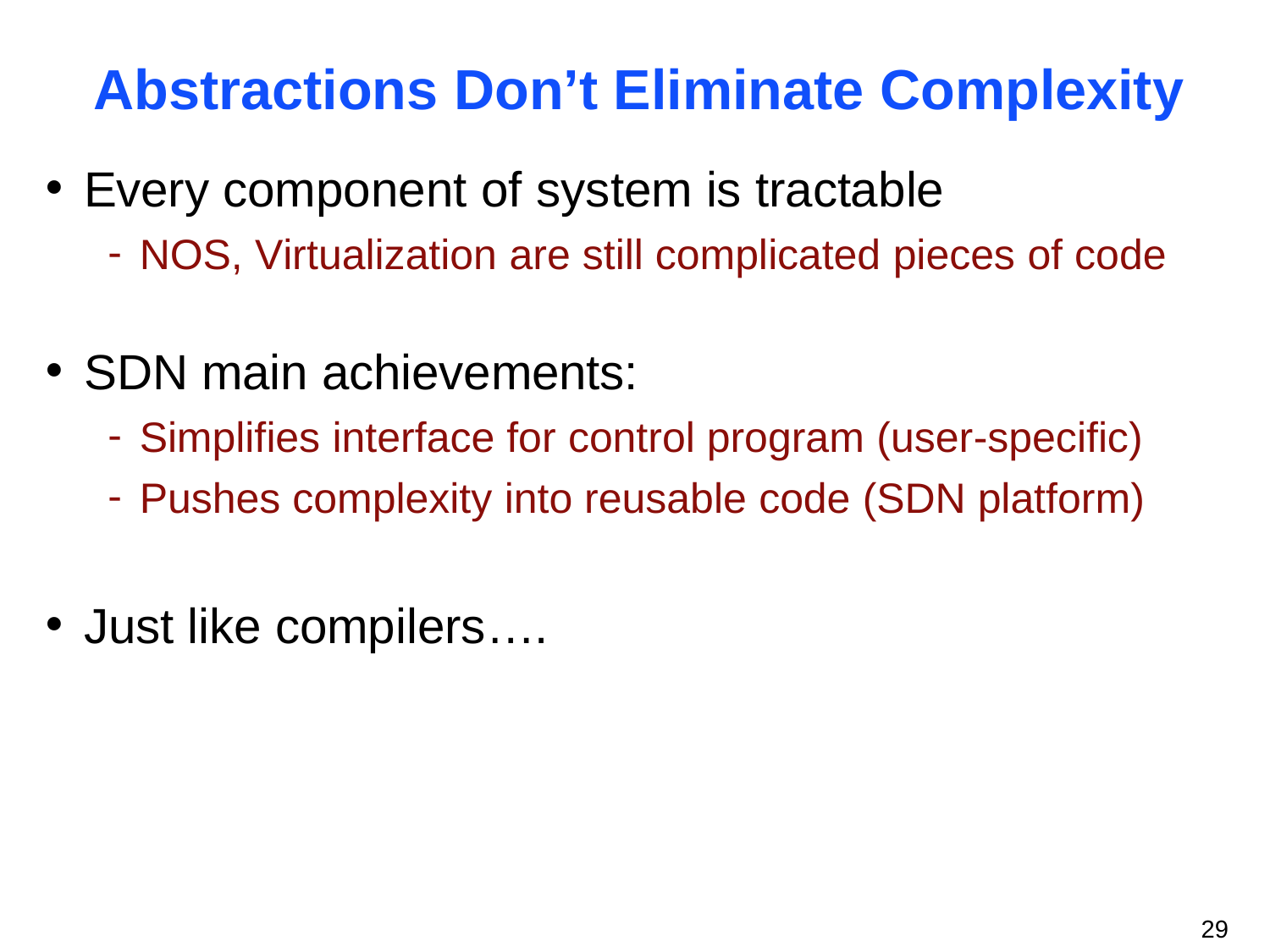

# Abstractions Don’t Eliminate Complexity
Every component of system is tractable
NOS, Virtualization are still complicated pieces of code

SDN main achievements:
Simplifies interface for control program (user-specific)
Pushes complexity into reusable code (SDN platform)

Just like compilers….
29